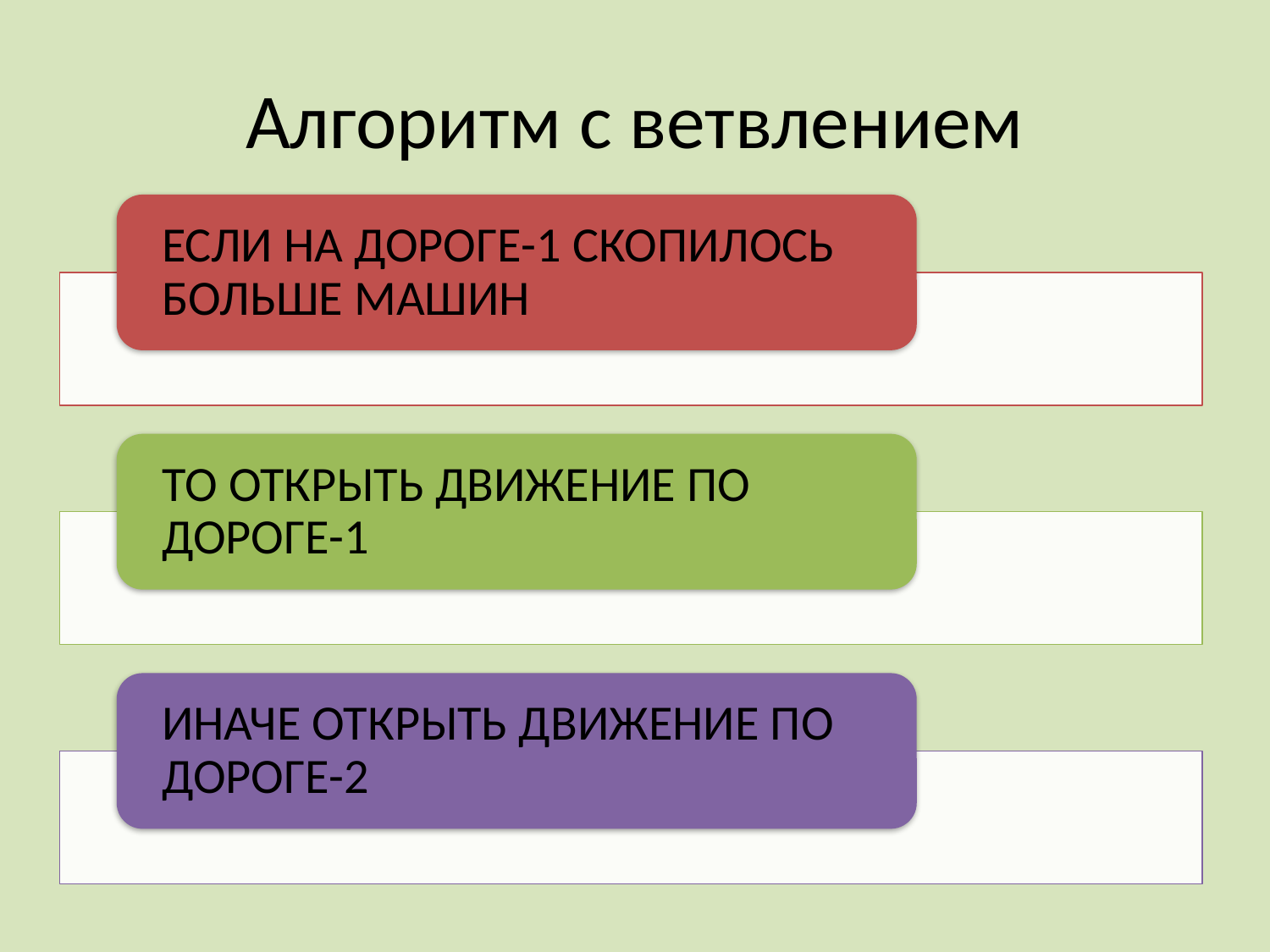

# Алгоритм с ветвлением
ЕСЛИ НА ДОРОГЕ-1 СКОПИЛОСЬ БОЛЬШЕ МАШИН
ТО ОТКРЫТЬ ДВИЖЕНИЕ ПО ДОРОГЕ-1
ИНАЧЕ ОТКРЫТЬ ДВИЖЕНИЕ ПО ДОРОГЕ-2